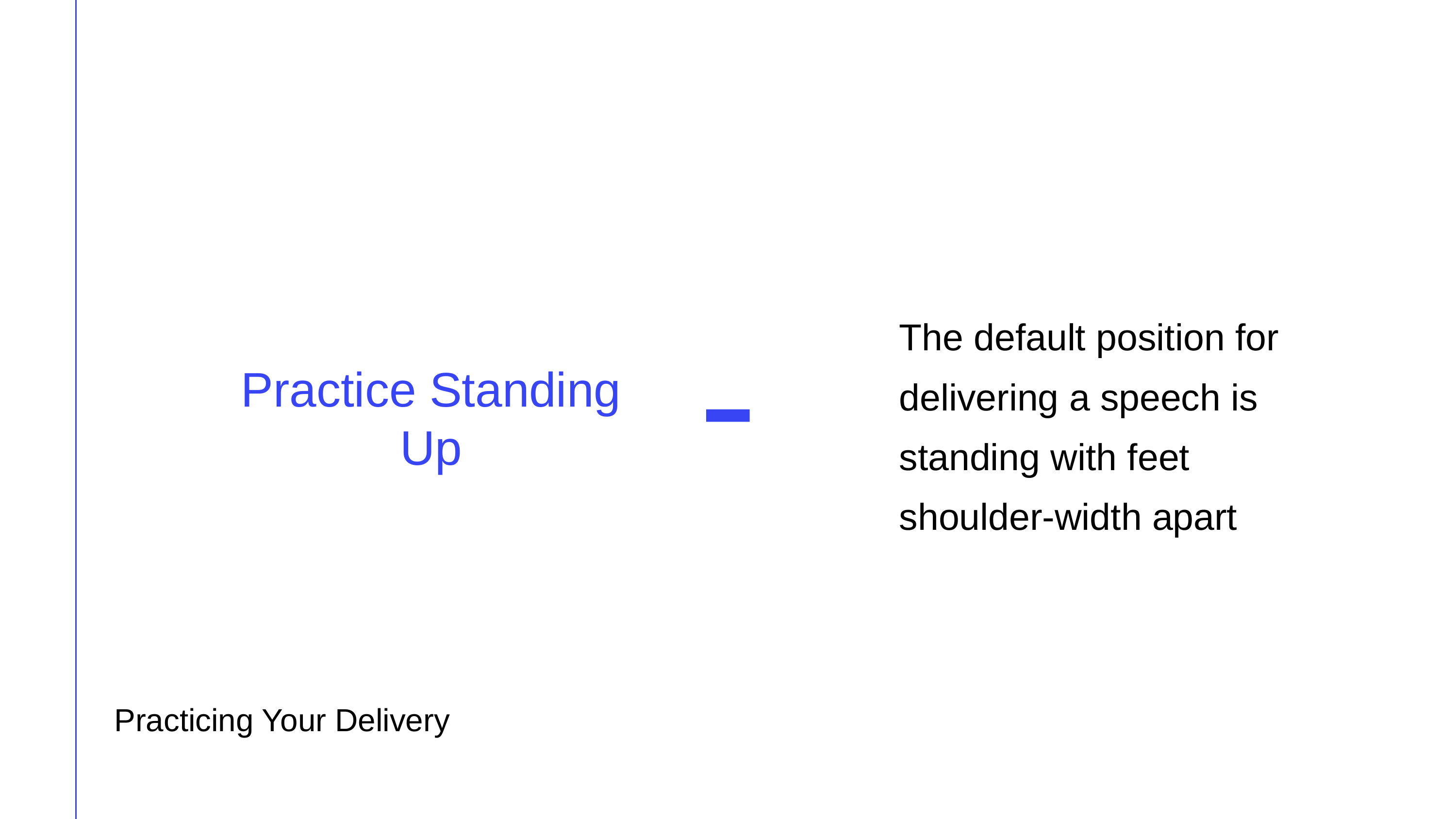

The default position for delivering a speech is standing with feet shoulder-width apart
Practice Standing Up

Practicing Your Delivery